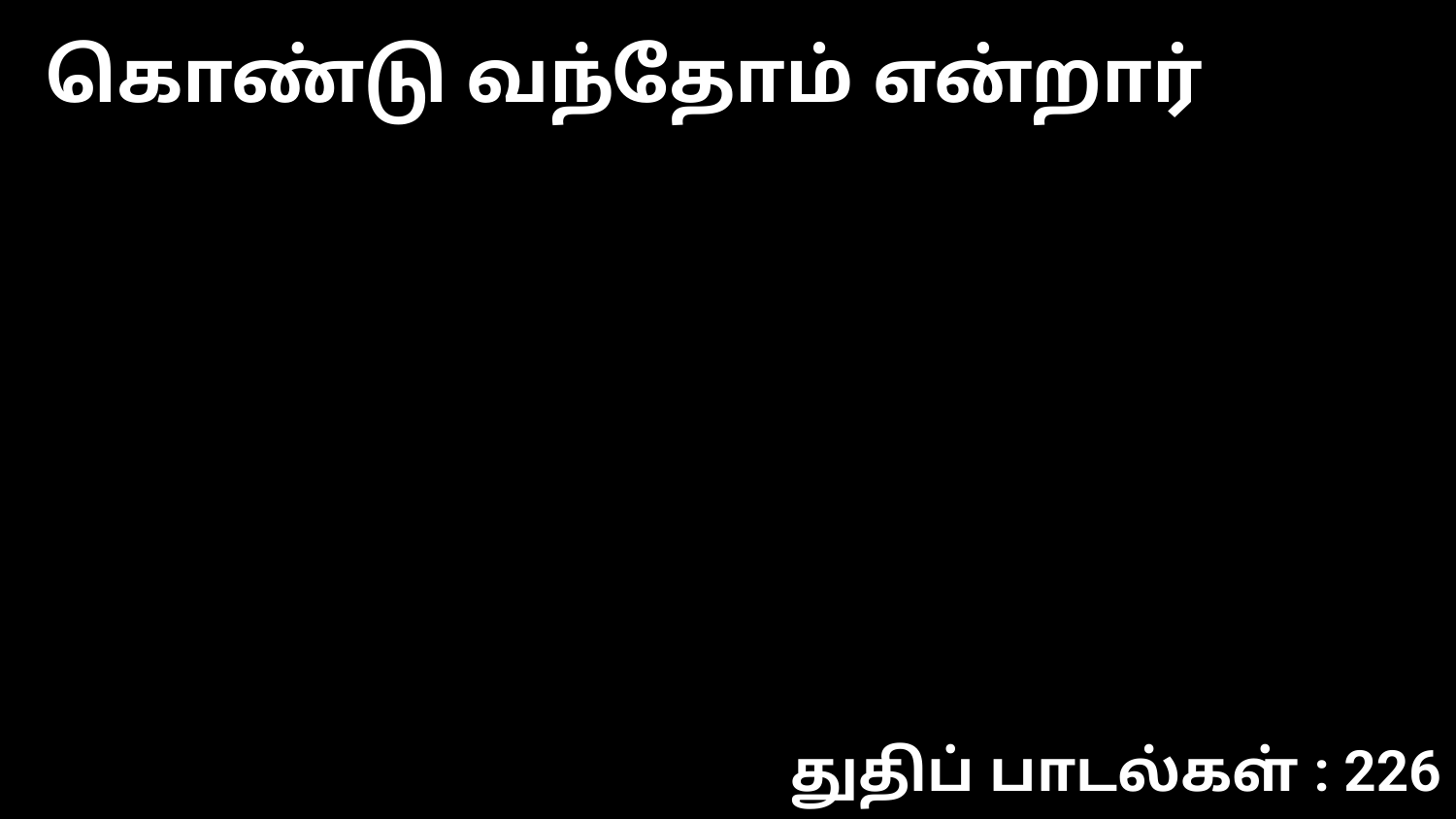

கொண்டு வந்தோம் என்றார்
துதிப் பாடல்கள் : 226